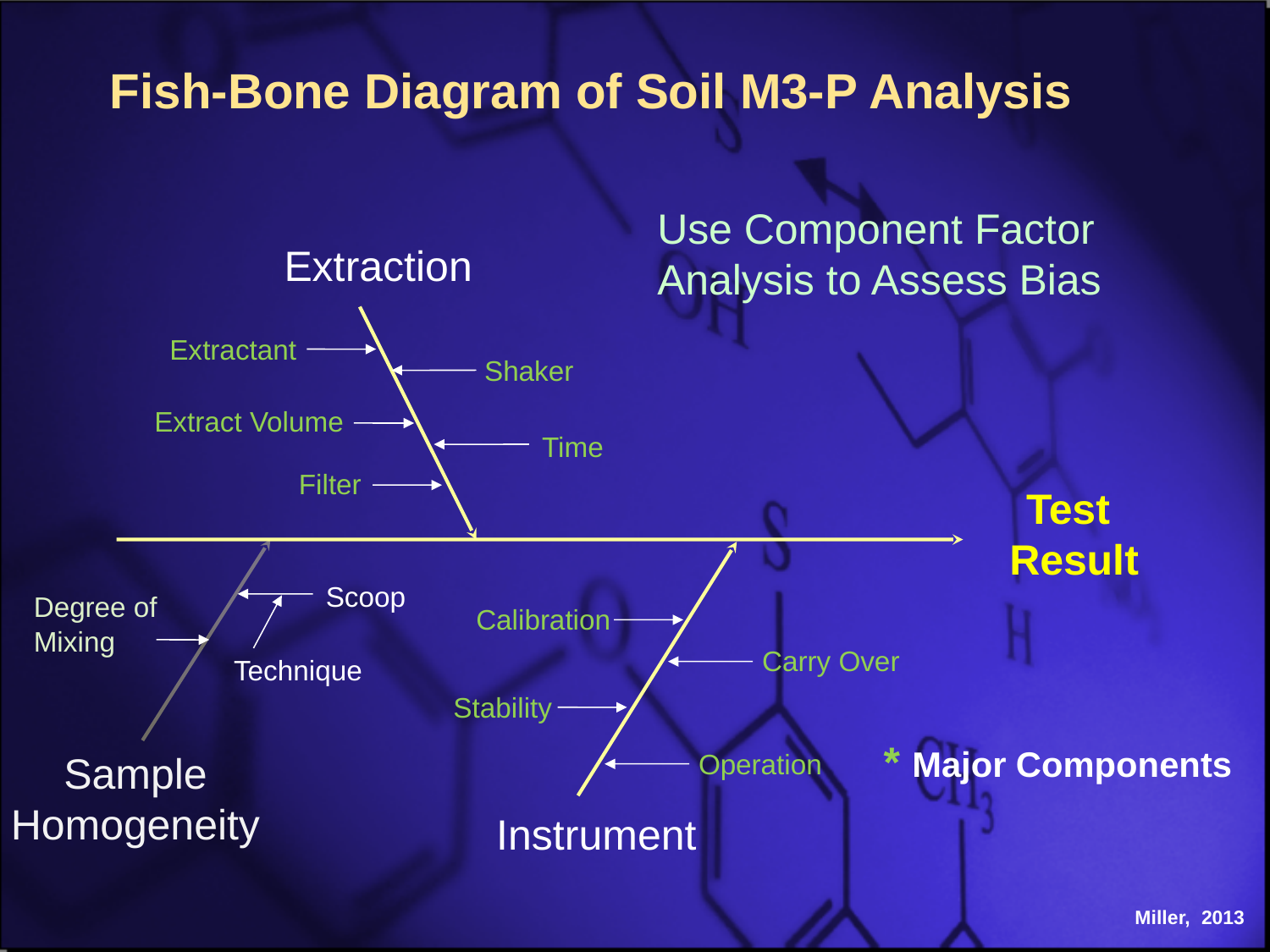

Fish-Bone Diagram of Soil M3-P Analysis
Use Component Factor
Analysis to Assess Bias
Extraction

Extractant
Shaker

Extract Volume
Time

Filter
Test
 Result

Scoop
Degree of
Mixing

Calibration

Carry Over

Technique

Stability

* Major Components
Sample
Homogeneity
Operation

Instrument
Miller,  2013